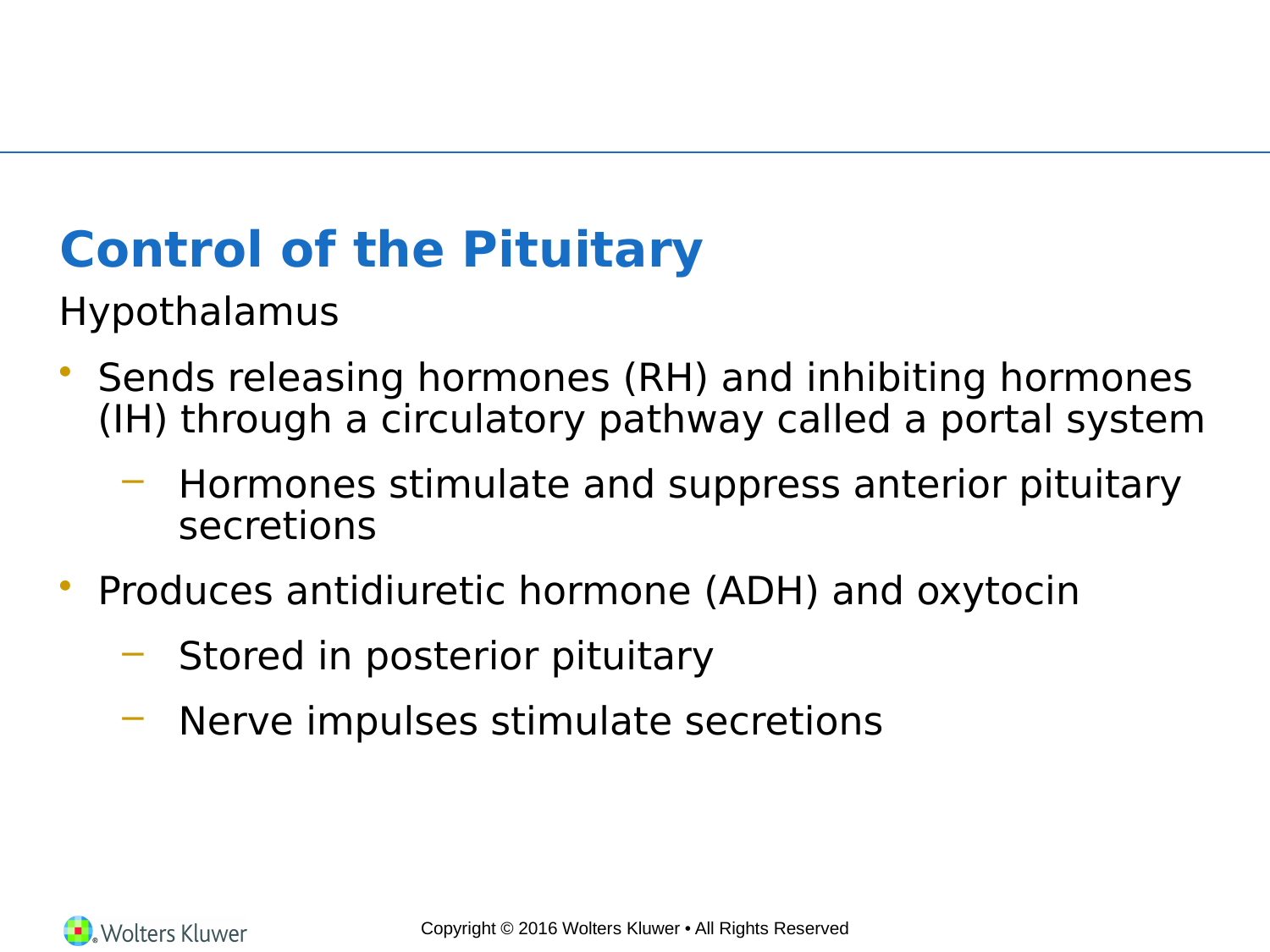

# Control of the Pituitary
Hypothalamus
Sends releasing hormones (RH) and inhibiting hormones (IH) through a circulatory pathway called a portal system
Hormones stimulate and suppress anterior pituitary secretions
Produces antidiuretic hormone (ADH) and oxytocin
Stored in posterior pituitary
Nerve impulses stimulate secretions